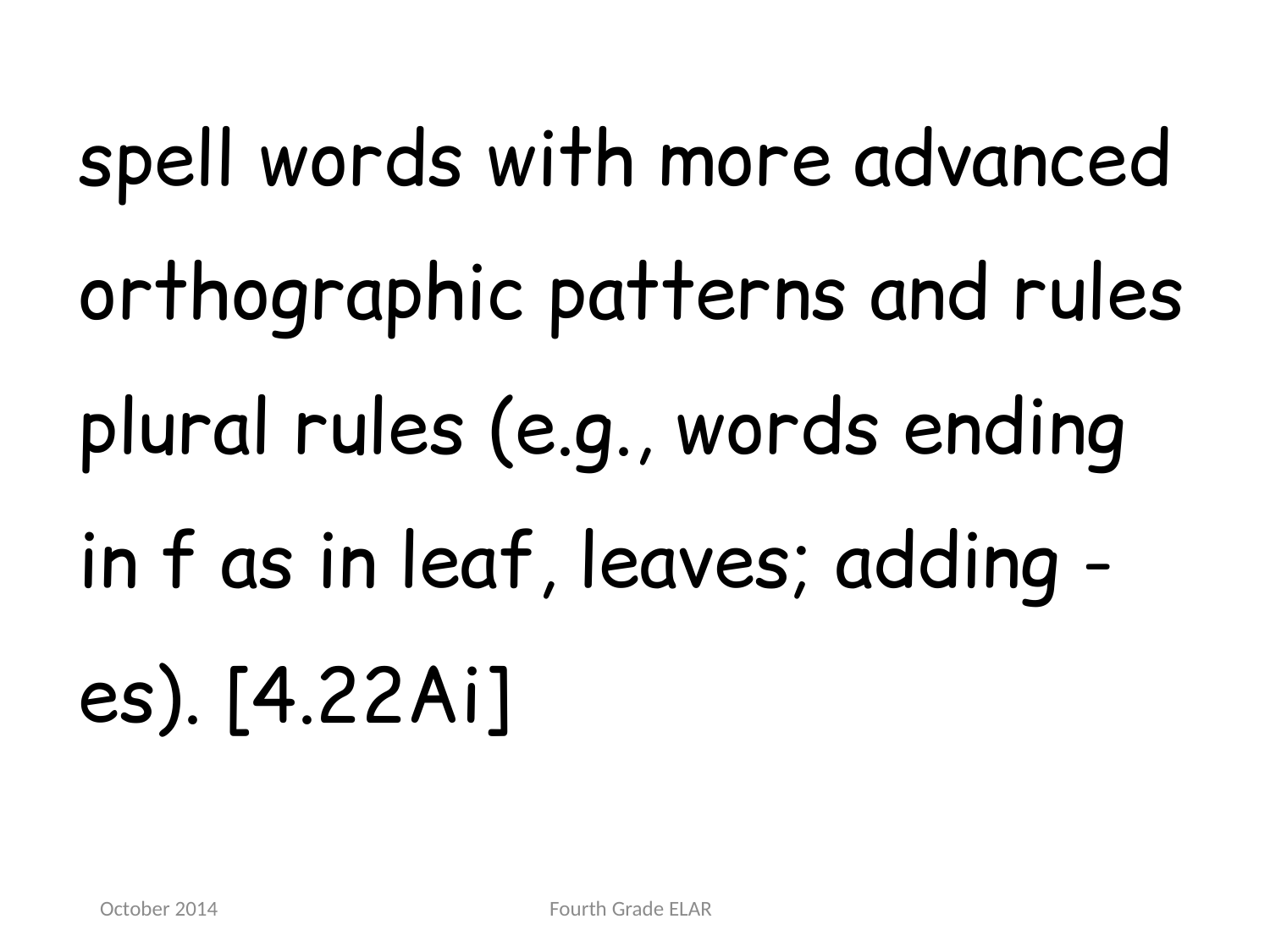

spell words with more advanced orthographic patterns and rules plural rules (e.g., words ending in f as in leaf, leaves; adding -es). [4.22Ai]
October 2014
Fourth Grade ELAR